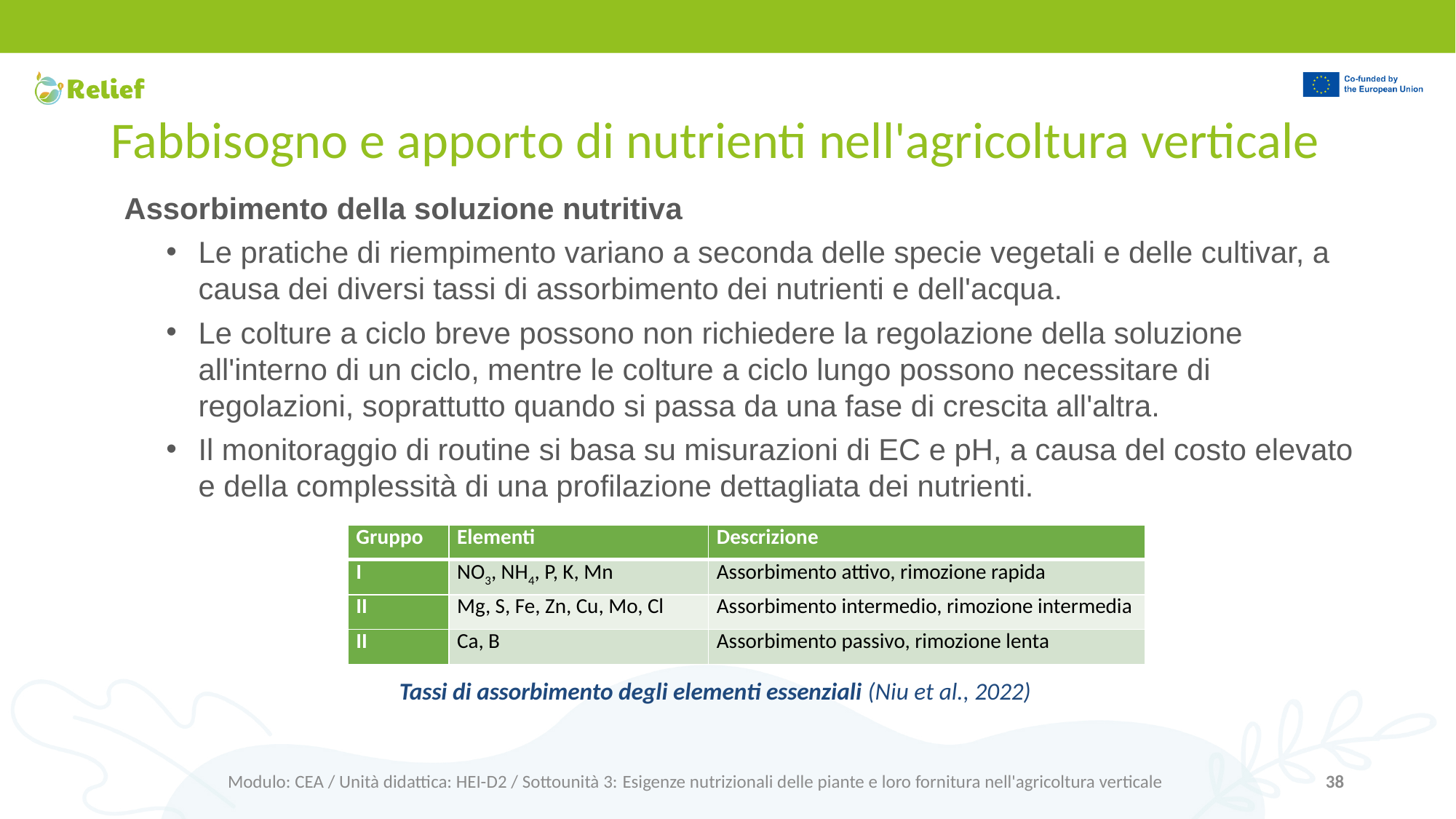

# Fabbisogno e apporto di nutrienti nell'agricoltura verticale
Assorbimento della soluzione nutritiva
Le pratiche di riempimento variano a seconda delle specie vegetali e delle cultivar, a causa dei diversi tassi di assorbimento dei nutrienti e dell'acqua.
Le colture a ciclo breve possono non richiedere la regolazione della soluzione all'interno di un ciclo, mentre le colture a ciclo lungo possono necessitare di regolazioni, soprattutto quando si passa da una fase di crescita all'altra.
Il monitoraggio di routine si basa su misurazioni di EC e pH, a causa del costo elevato e della complessità di una profilazione dettagliata dei nutrienti.
| Gruppo | Elementi | Descrizione |
| --- | --- | --- |
| I | NO3, NH4, P, K, Mn | Assorbimento attivo, rimozione rapida |
| II | Mg, S, Fe, Zn, Cu, Mo, Cl | Assorbimento intermedio, rimozione intermedia |
| II | Ca, B | Assorbimento passivo, rimozione lenta |
Tassi di assorbimento degli elementi essenziali (Niu et al., 2022)
Modulo: CEA / Unità didattica: HEI-D2 / Sottounità 3: Esigenze nutrizionali delle piante e loro fornitura nell'agricoltura verticale
38